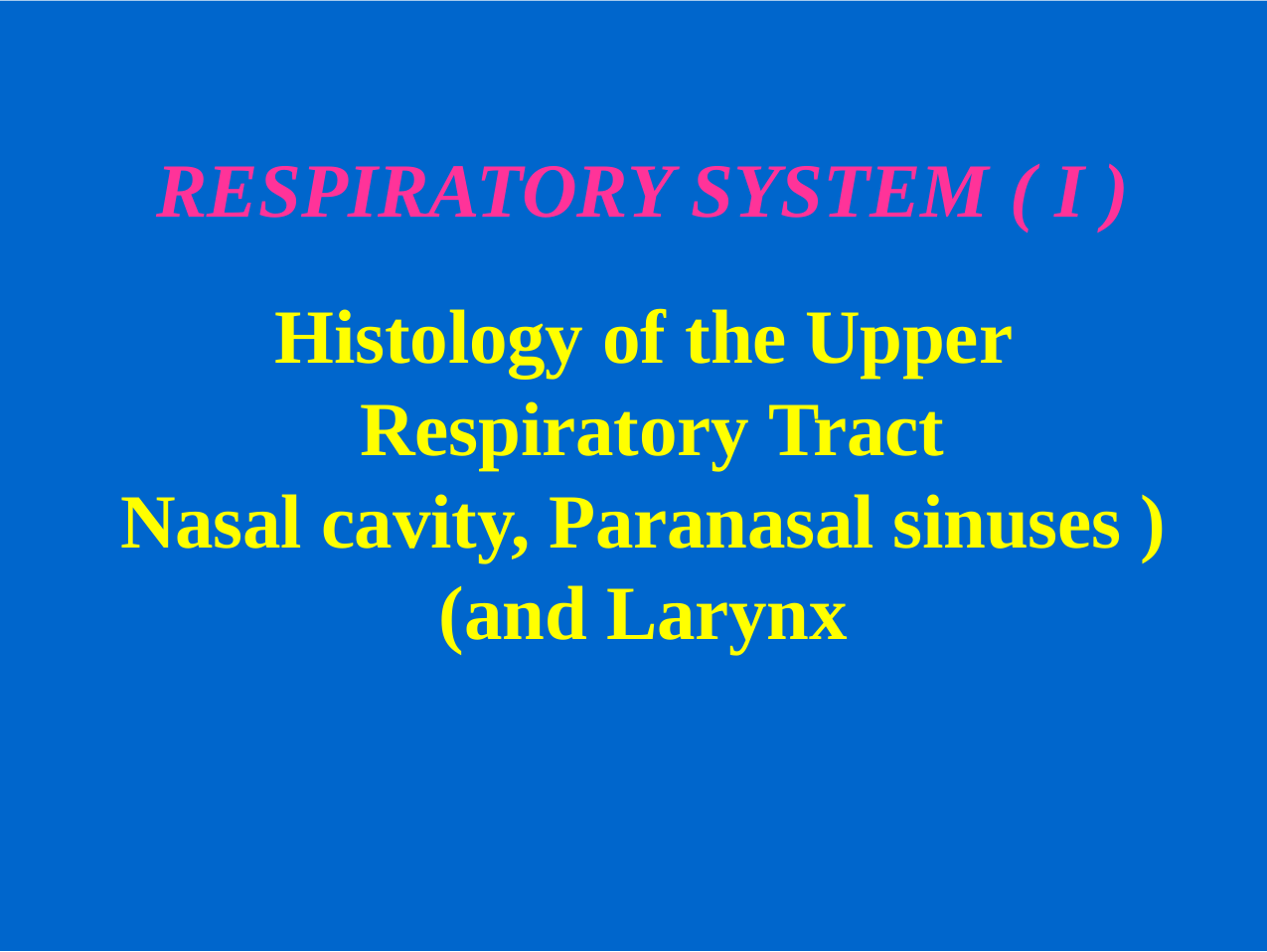

( RESPIRATORY SYSTEM ( I
Histology of the Upper  Respiratory Tract
(Nasal cavity, Paranasal sinuses  (and Larynx